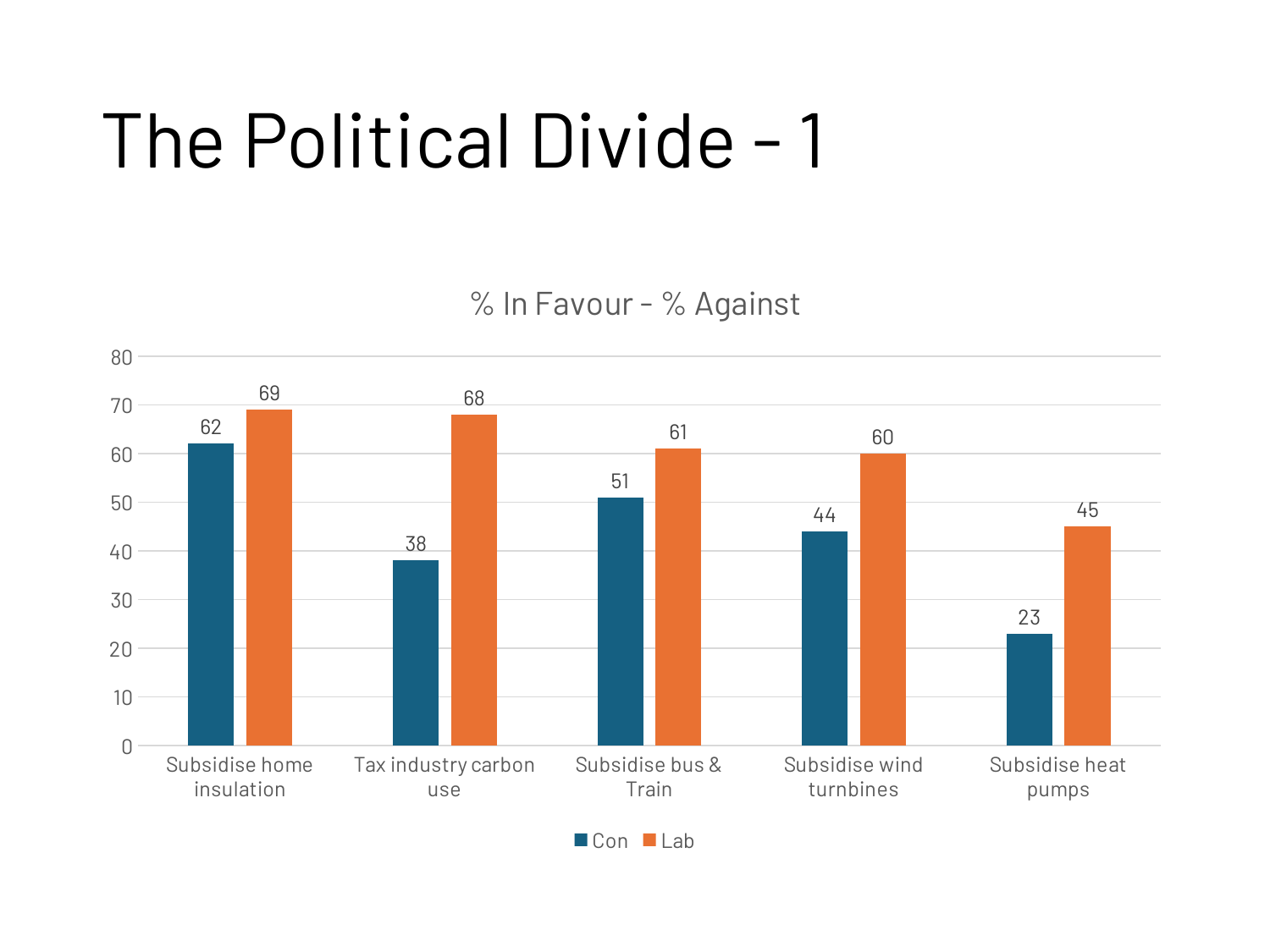

# The Political Divide - 1

### Chart: % In Favour - % Against

| Category | Con | Lab |
|---|---|---|
| Subsidise home insulation | 62.0 | 69.0 |
| Tax industry carbon use | 38.0 | 68.0 |
| Subsidise bus & Train | 51.0 | 61.0 |
| Subsidise wind turnbines | 44.0 | 60.0 |
| Subsidise heat pumps | 23.0 | 45.0 |